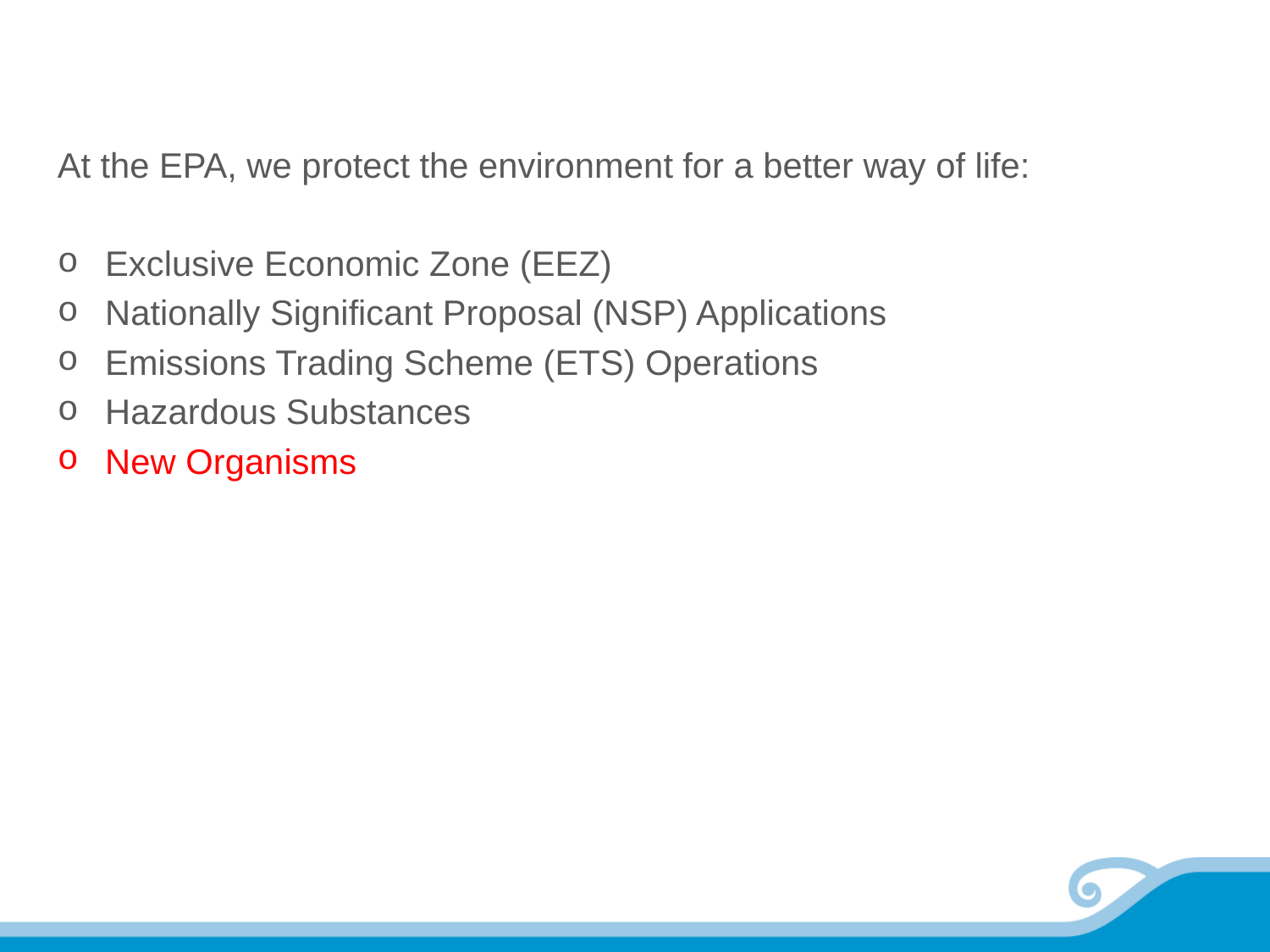

At the EPA, we protect the environment for a better way of life:

Exclusive Economic Zone (EEZ)
Nationally Significant Proposal (NSP) Applications
Emissions Trading Scheme (ETS) Operations
Hazardous Substances
New Organisms